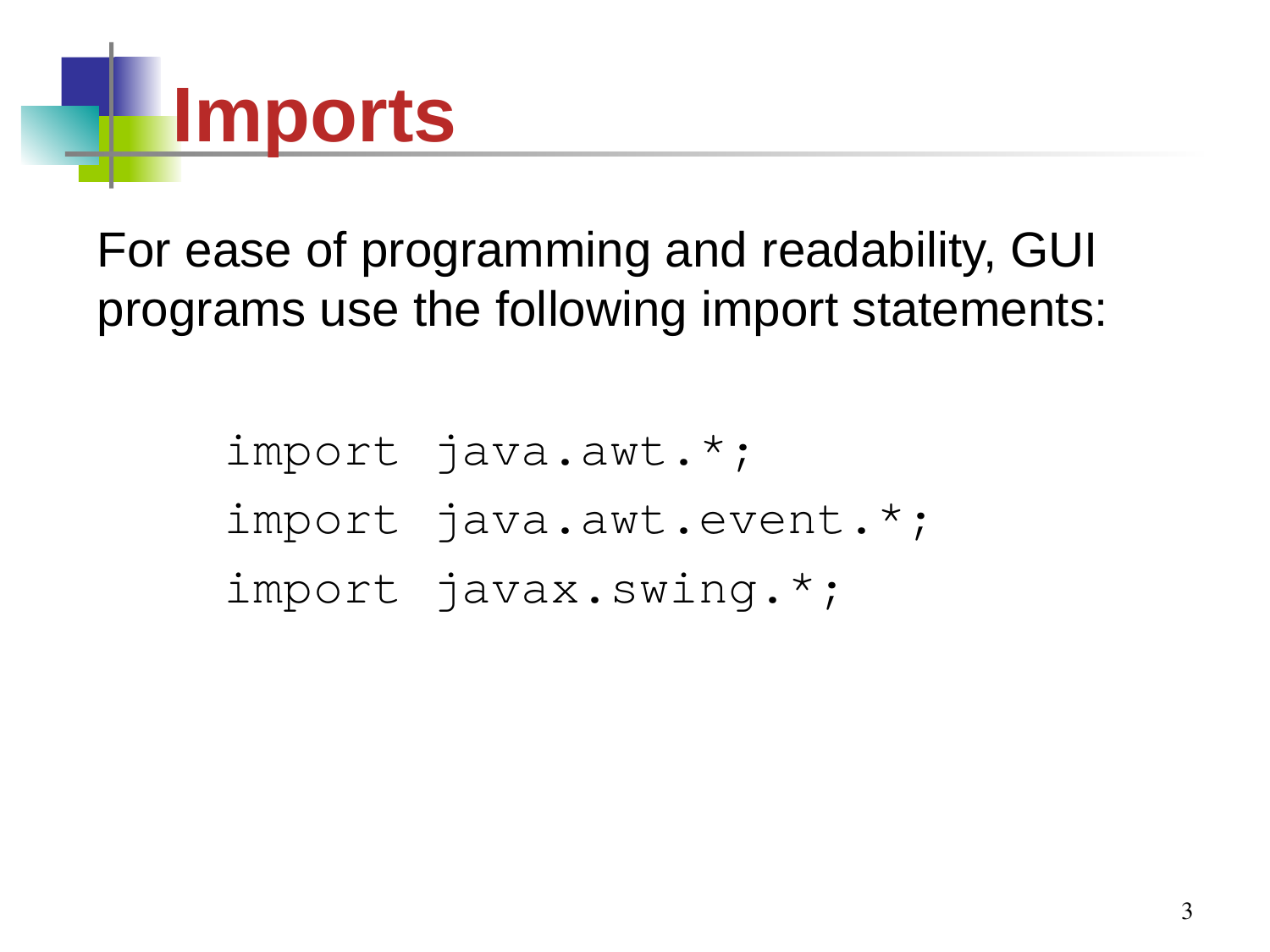

# Imports
For ease of programming and readability, GUI programs use the following import statements:

	import java.awt.*;
	import java.awt.event.*;
	import javax.swing.*;
3